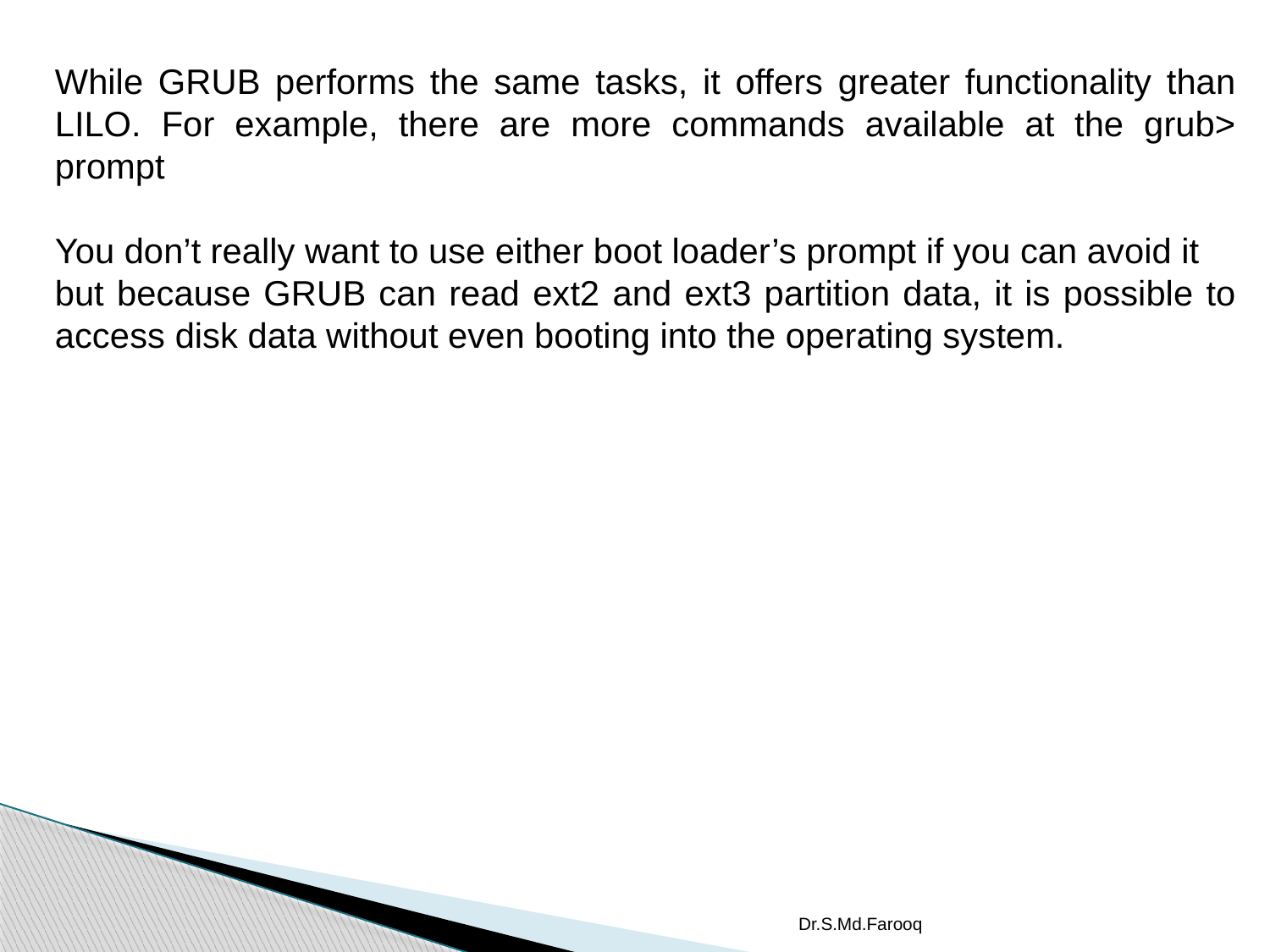

While GRUB performs the same tasks, it offers greater functionality than LILO. For example, there are more commands available at the grub> prompt

You don’t really want to use either boot loader’s prompt if you can avoid it
but because GRUB can read ext2 and ext3 partition data, it is possible to access disk data without even booting into the operating system.

Dr.S.Md.Farooq